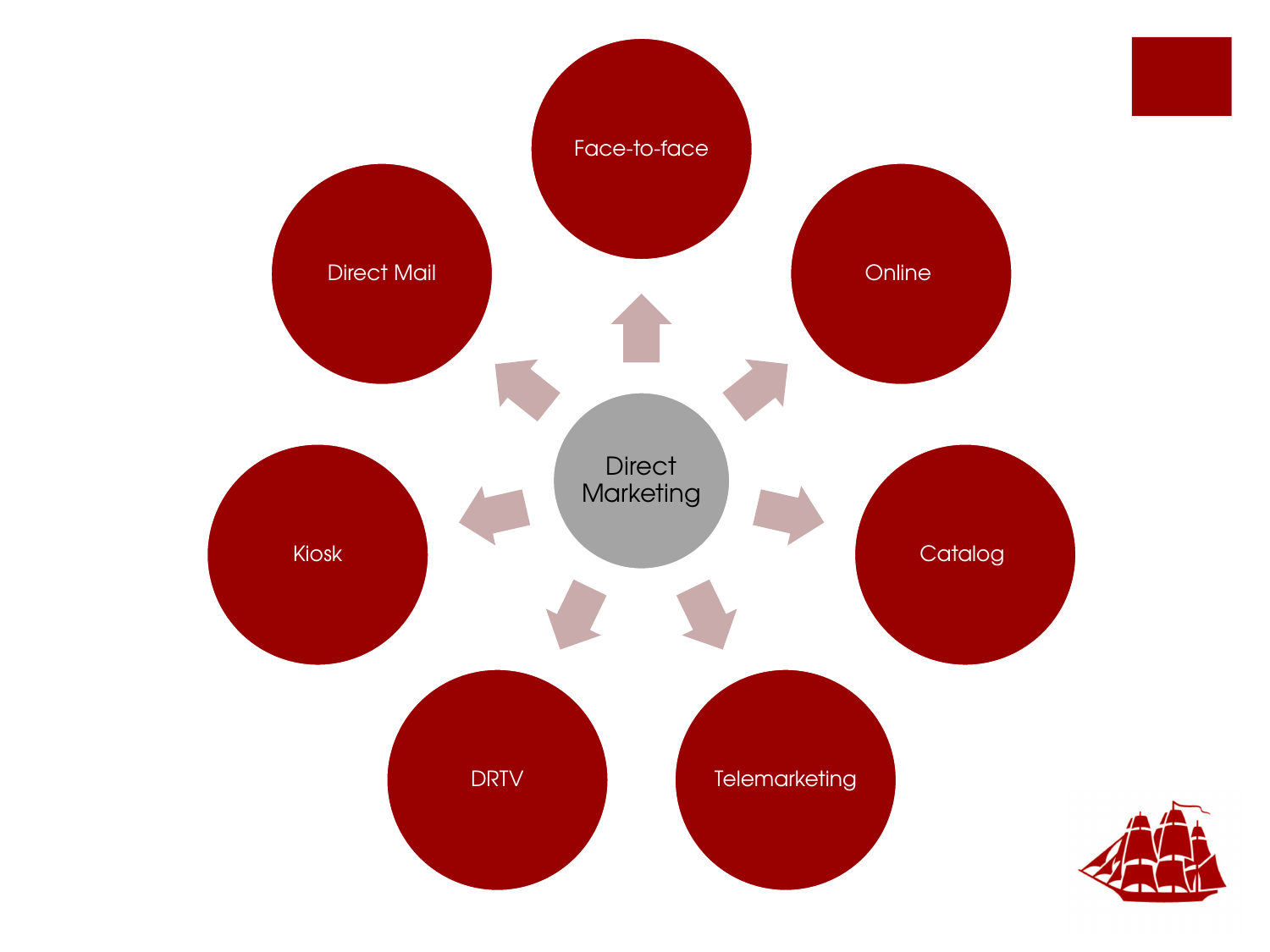

Direct Marketing

Face-to-face

Online

Catalog

Telemarketing

DRTV

Kiosk

Direct Mail